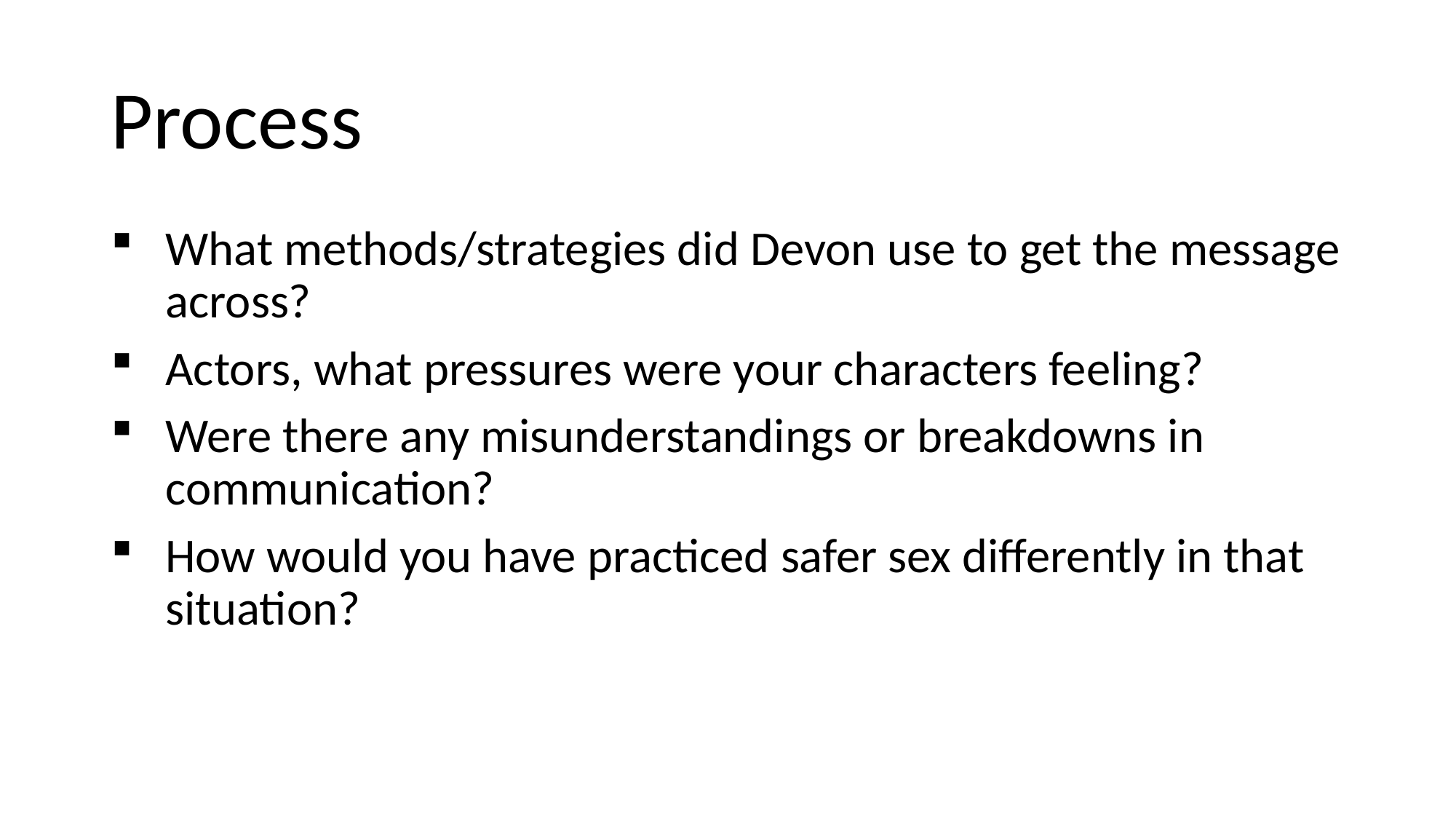

# Process
What methods/strategies did Devon use to get the message across?
Actors, what pressures were your characters feeling?
Were there any misunderstandings or breakdowns in communication?
How would you have practiced safer sex differently in that situation?